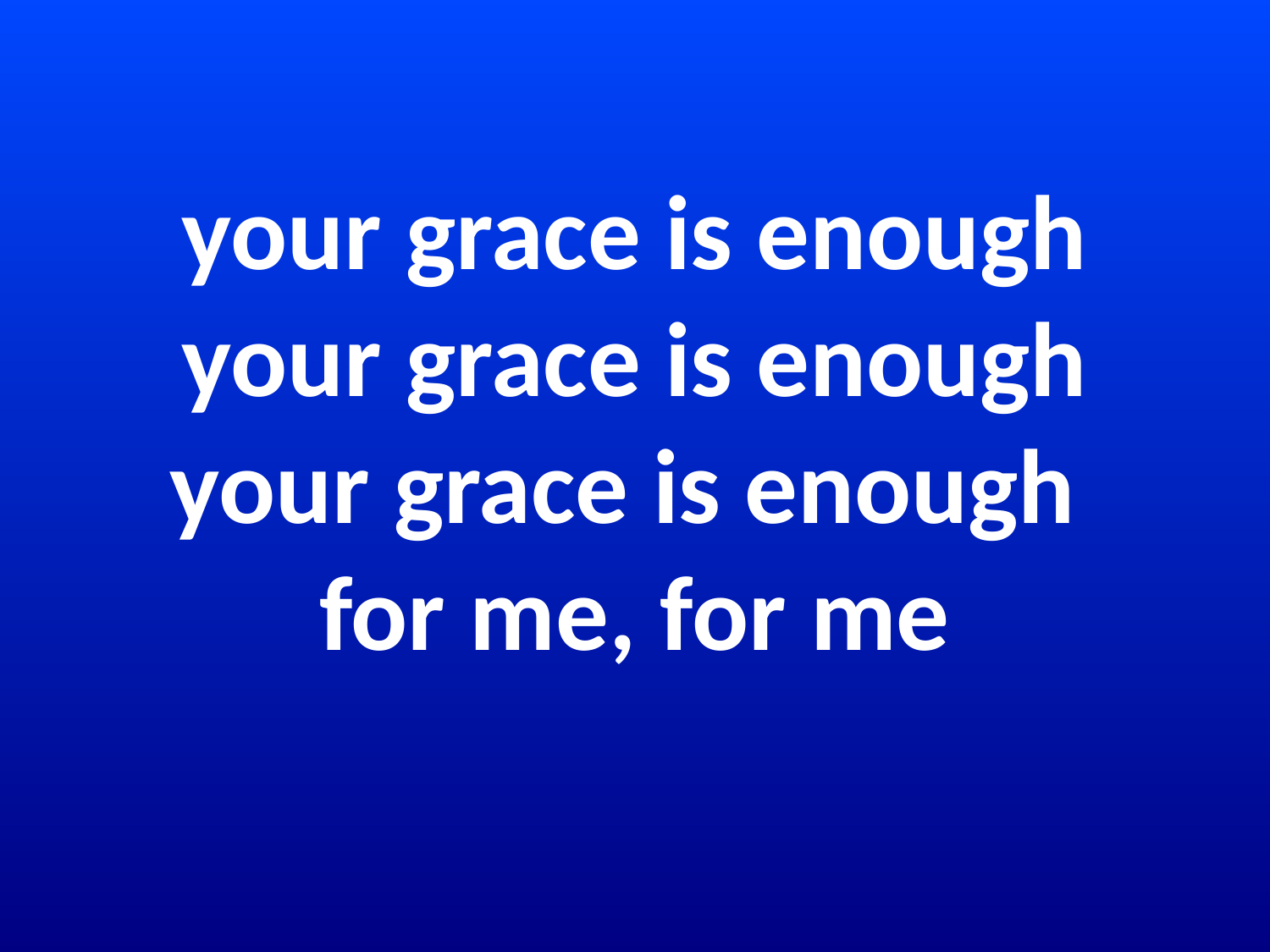

# your grace is enough your grace is enough your grace is enough for me, for me